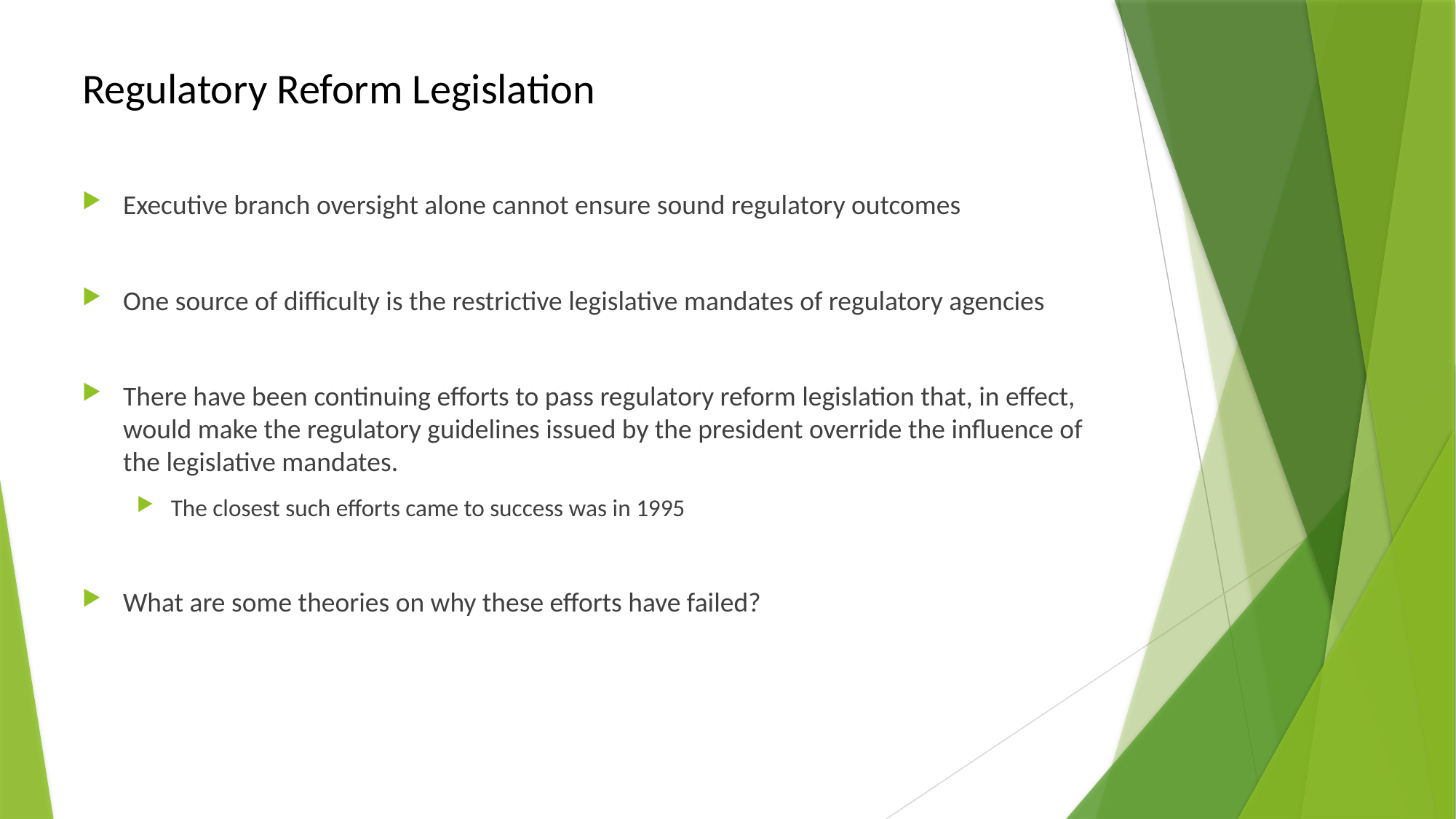

# Regulatory Reform Legislation
Executive branch oversight alone cannot ensure sound regulatory outcomes

One source of difficulty is the restrictive legislative mandates of regulatory agencies

There have been continuing efforts to pass regulatory reform legislation that, in effect, would make the regulatory guidelines issued by the president override the influence of the legislative mandates.
The closest such efforts came to success was in 1995

What are some theories on why these efforts have failed?